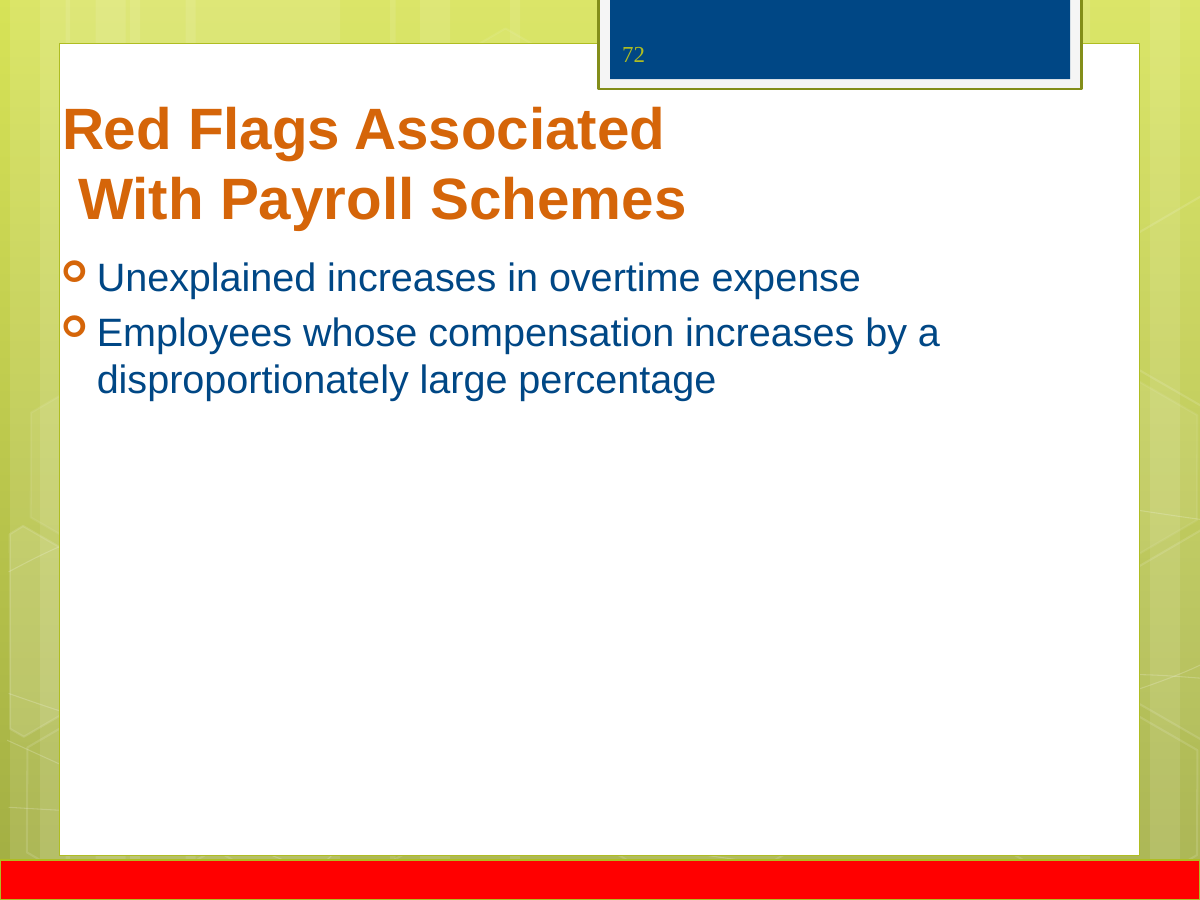

72
# Red Flags Associated With Payroll Schemes

Unexplained increases in overtime expense
Employees whose compensation increases by a disproportionately large percentage